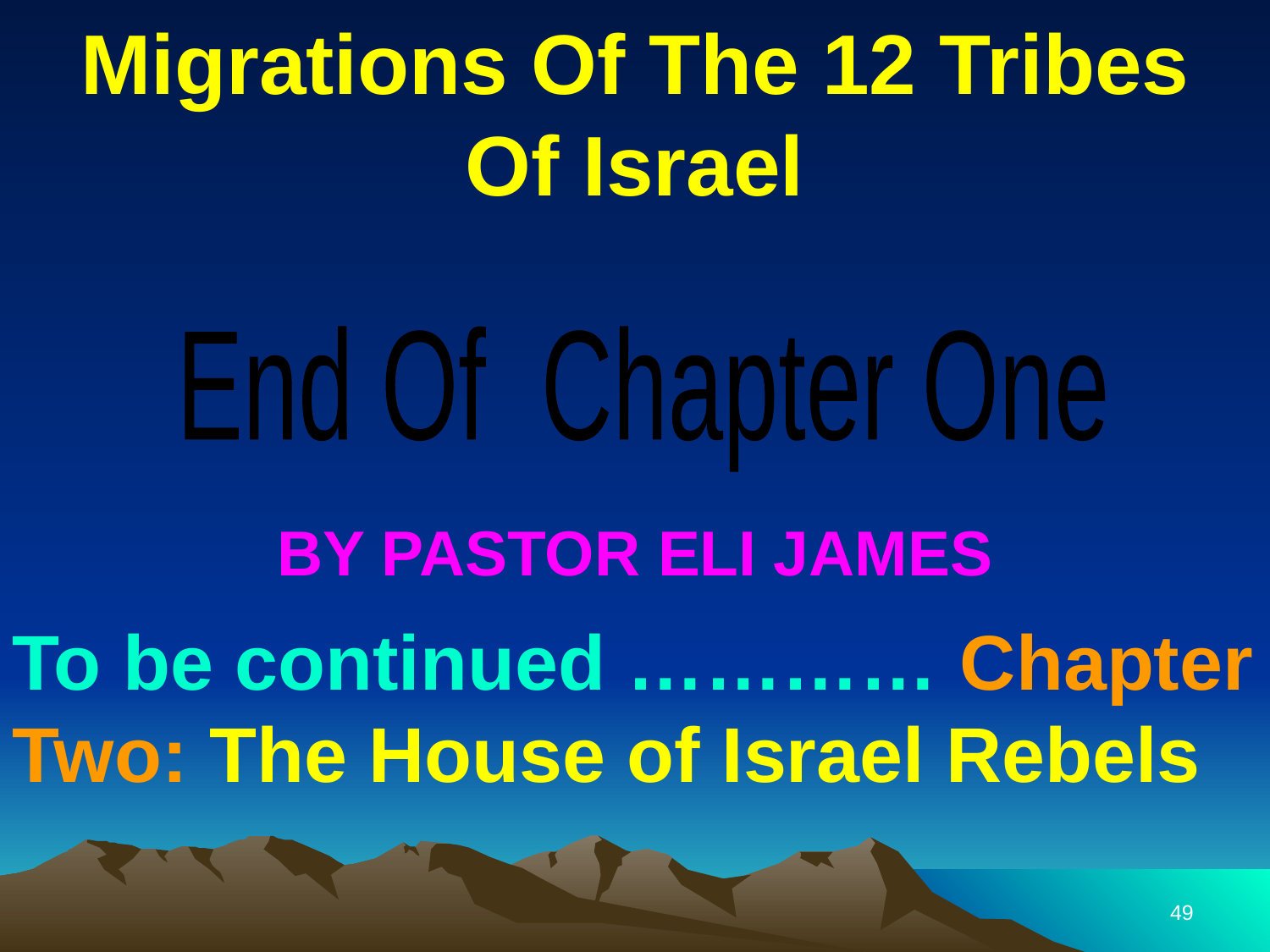

# Migrations Of The 12 Tribes Of Israel

End Of  Chapter One
BY PASTOR ELI JAMES
To be continued ………… Chapter Two: The House of Israel Rebels
49